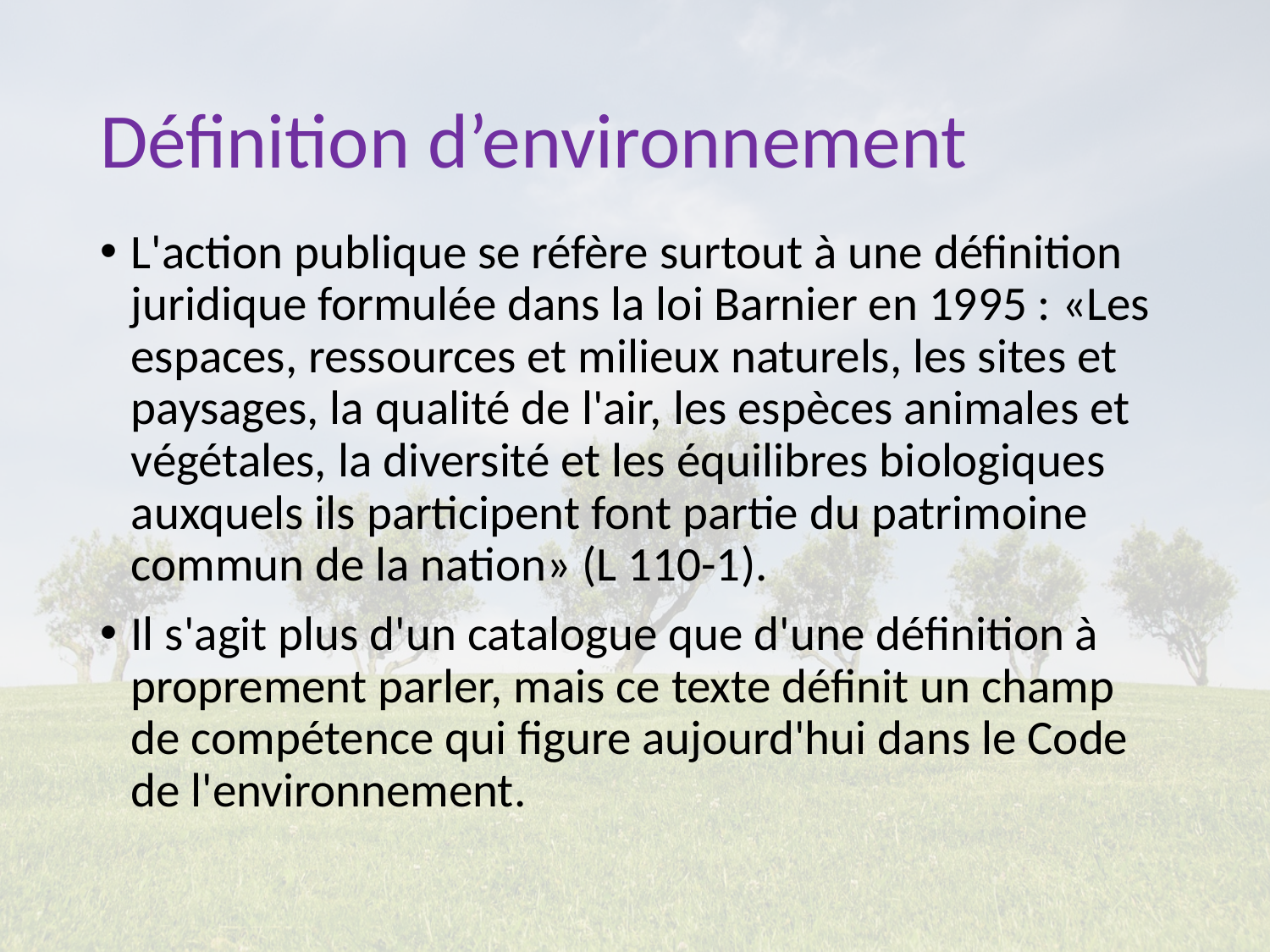

# Définition d’environnement
L'action publique se réfère surtout à une définition juridique formulée dans la loi Barnier en 1995 : «Les espaces, ressources et milieux naturels, les sites et paysages, la qualité de l'air, les espèces animales et végétales, la diversité et les équilibres biologiques auxquels ils participent font partie du patrimoine commun de la nation» (L 110-1).
Il s'agit plus d'un catalogue que d'une définition à proprement parler, mais ce texte définit un champ de compétence qui figure aujourd'hui dans le Code de l'environnement.